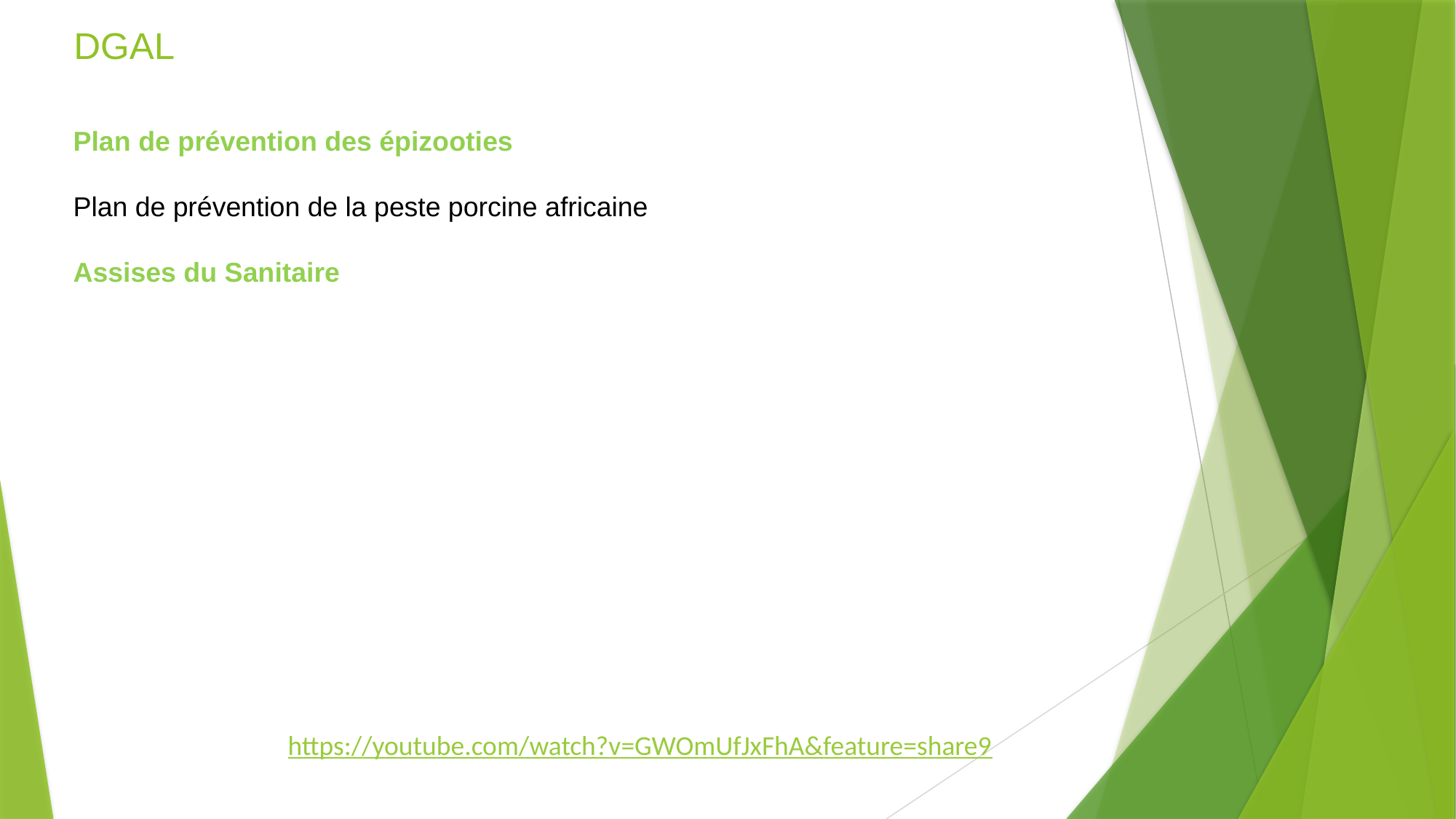

# DGAL
Plan de prévention des épizooties

Plan de prévention de la peste porcine africaine

Assises du Sanitaire

https://youtube.com/watch?v=GWOmUfJxFhA&feature=share9